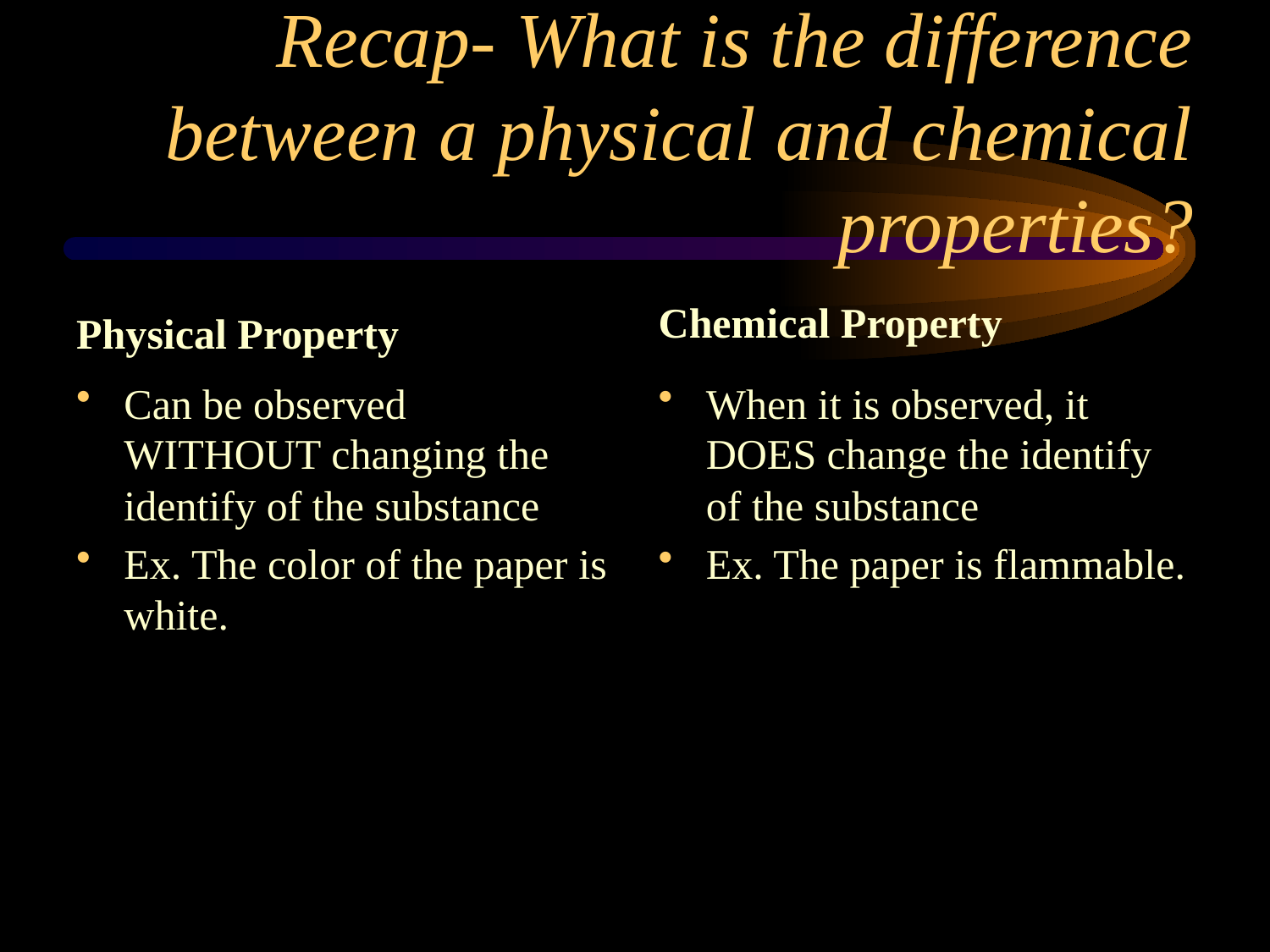

# Recap- What is the difference between a physical and chemical properties?
Chemical Property
Physical Property
Can be observed WITHOUT changing the identify of the substance
Ex. The color of the paper is white.
When it is observed, it DOES change the identify of the substance
Ex. The paper is flammable.